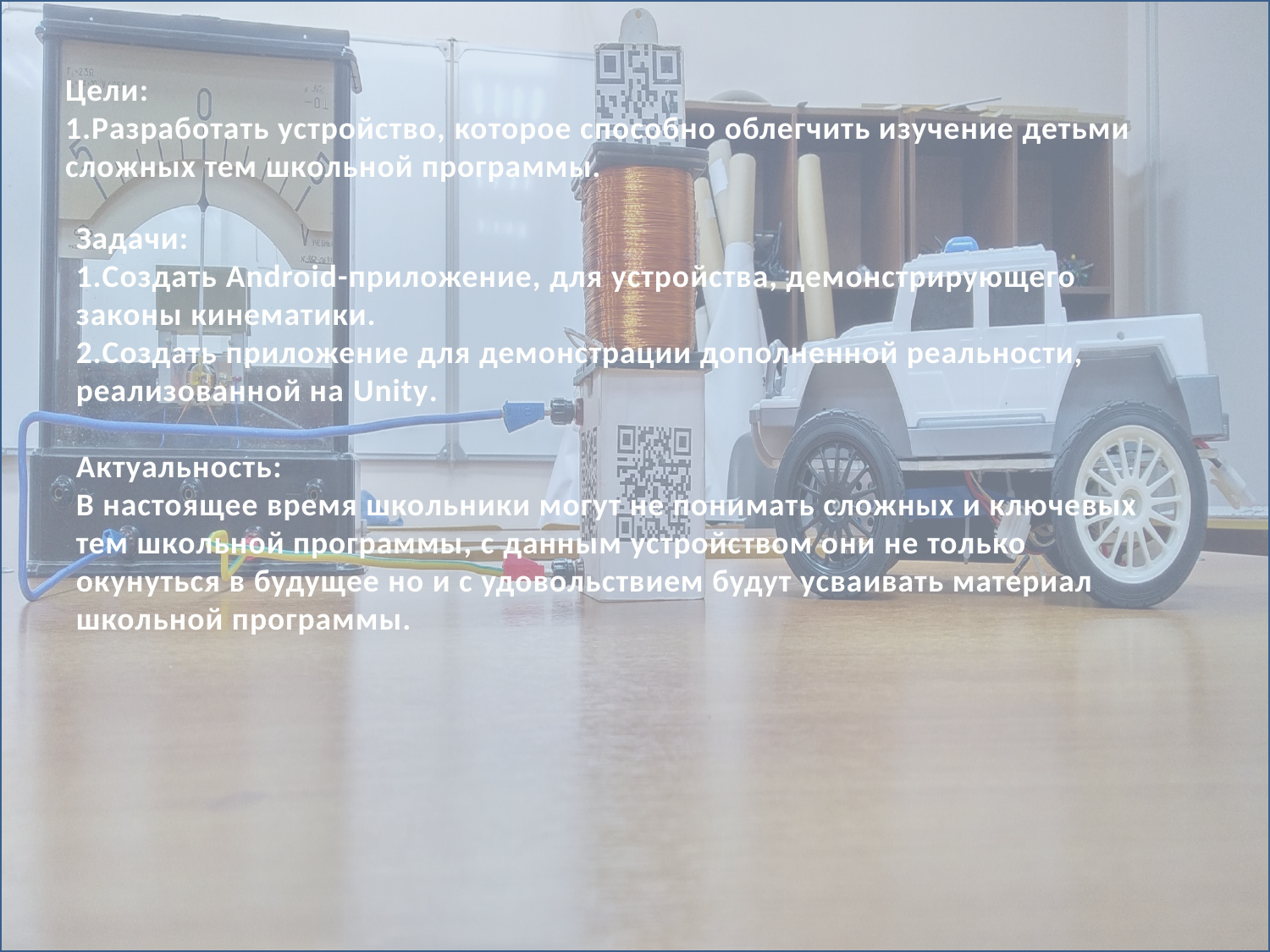

Цели:
1.Разработать устройство, которое способно облегчить изучение детьми сложных тем школьной программы.
Задачи:
1.Создать Android-приложение, для устройства, демонстрирующего законы кинематики.
2.Создать приложение для демонстрации дополненной реальности, реализованной на Unity.

Актуальность:
В настоящее время школьники могут не понимать сложных и ключевых тем школьной программы, с данным устройством они не только окунуться в будущее но и с удовольствием будут усваивать материал школьной программы.